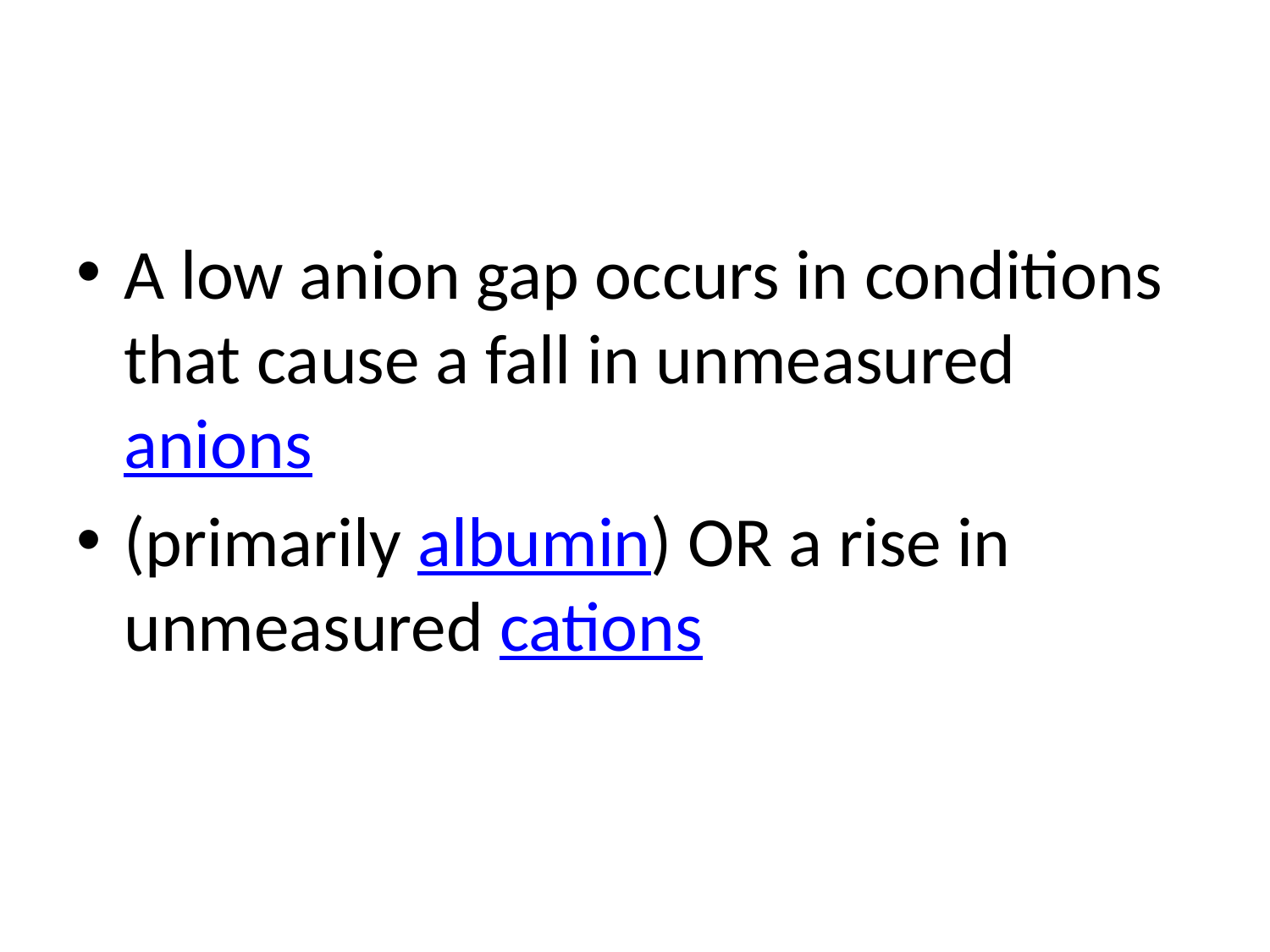

A low anion gap occurs in conditions that cause a fall in unmeasured anions
(primarily albumin) OR a rise in unmeasured cations